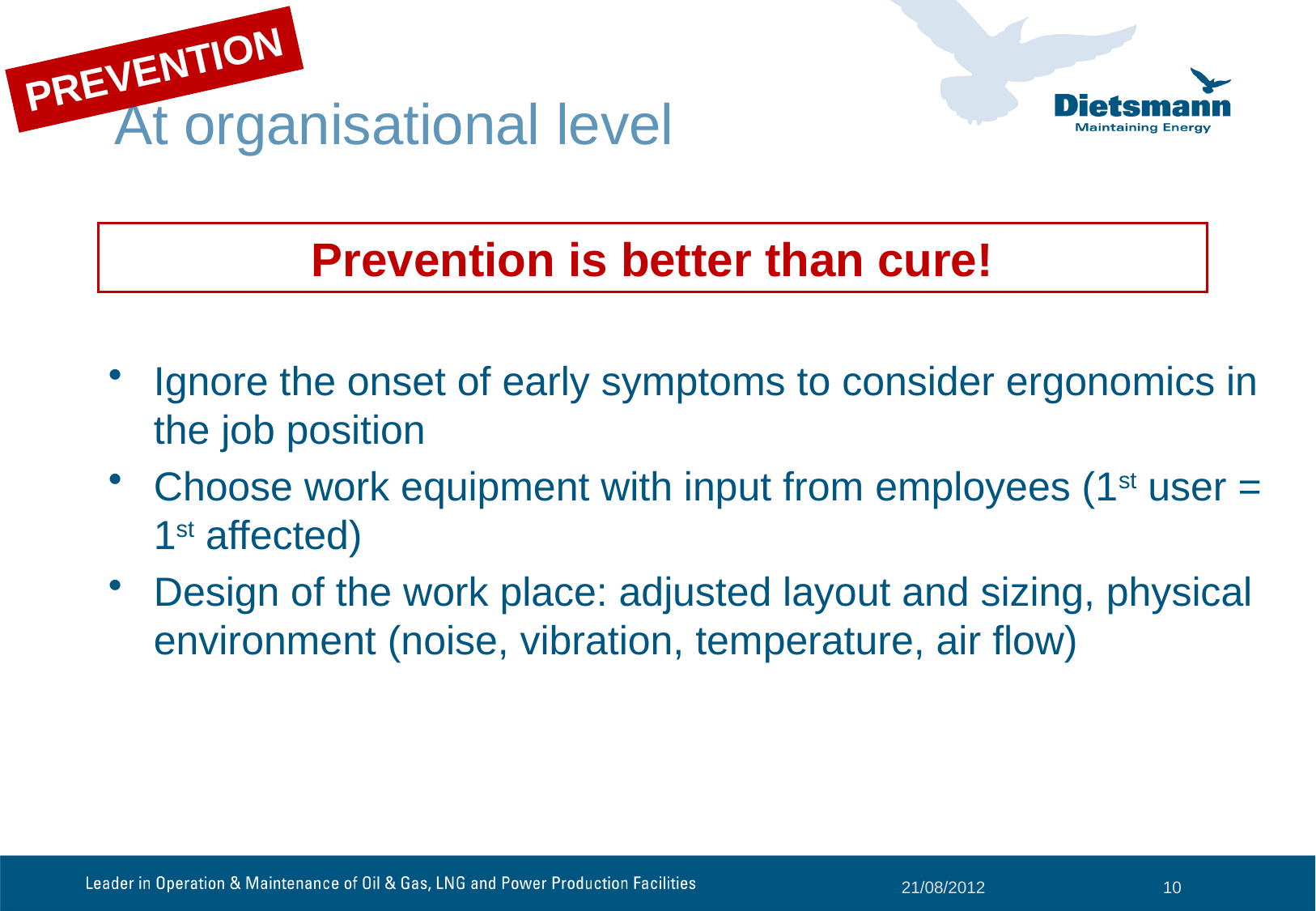

PREVENTION
# At organisational level
Prevention is better than cure!

Ignore the onset of early symptoms to consider ergonomics in the job position
Choose work equipment with input from employees (1st user = 1st affected)
Design of the work place: adjusted layout and sizing, physical environment (noise, vibration, temperature, air flow)

21/08/2012
10